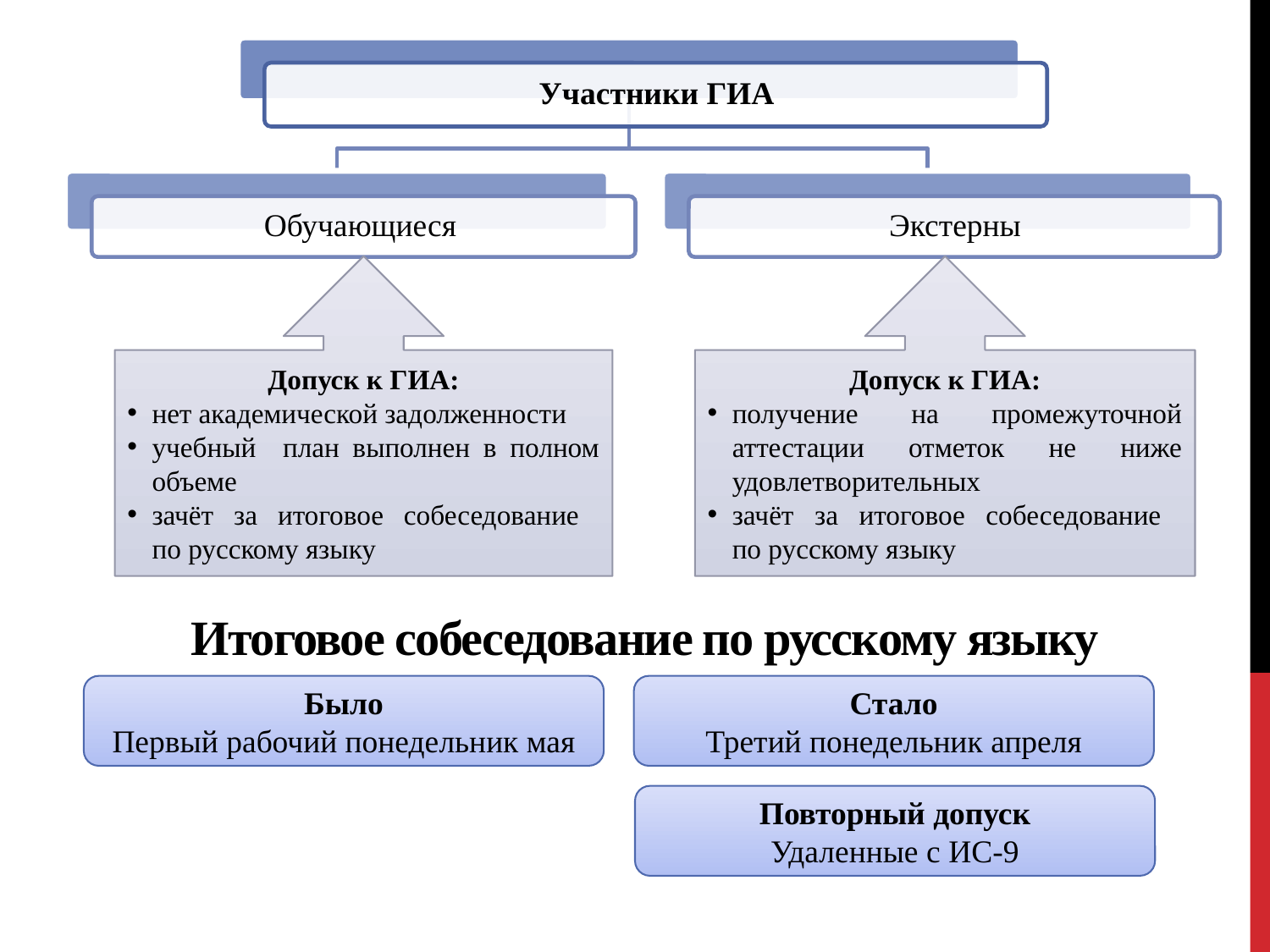

Участники ГИА
Обучающиеся
Экстерны
Допуск к ГИА:
нет академической задолженности
учебный  план выполнен в полном объеме
зачёт за итоговое собеседование
по русскому языку
Допуск к ГИА:
получение на промежуточной аттестации отметок не ниже удовлетворительных
зачёт за итоговое собеседование
по русскому языку
Итоговое собеседование по русскому языку

Было
Первый рабочий понедельник мая

Стало
Третий понедельник апреля
Повторный допуск
Удаленные с ИС-9